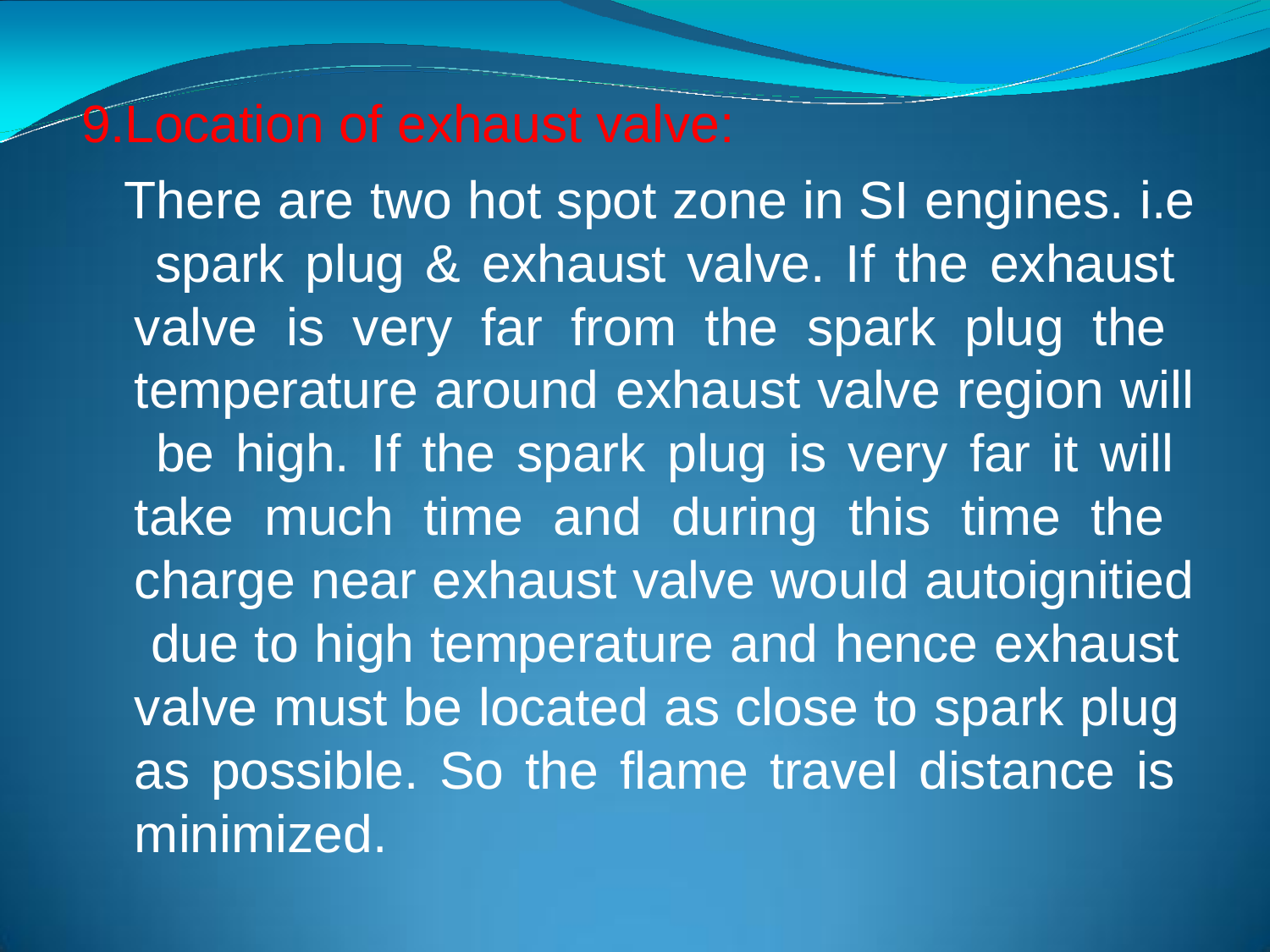

9.Location of exhaust valve:
There are two hot spot zone in SI engines. i.e  spark plug & exhaust valve. If the exhaust  valve is very far from the spark plug the  temperature around exhaust valve region will  be high. If the spark plug is very far it will  take much time and during this time the  charge near exhaust valve would autoignitied  due to high temperature and hence exhaust  valve must be located as close to spark plug  as possible. So the flame travel distance is  minimized.